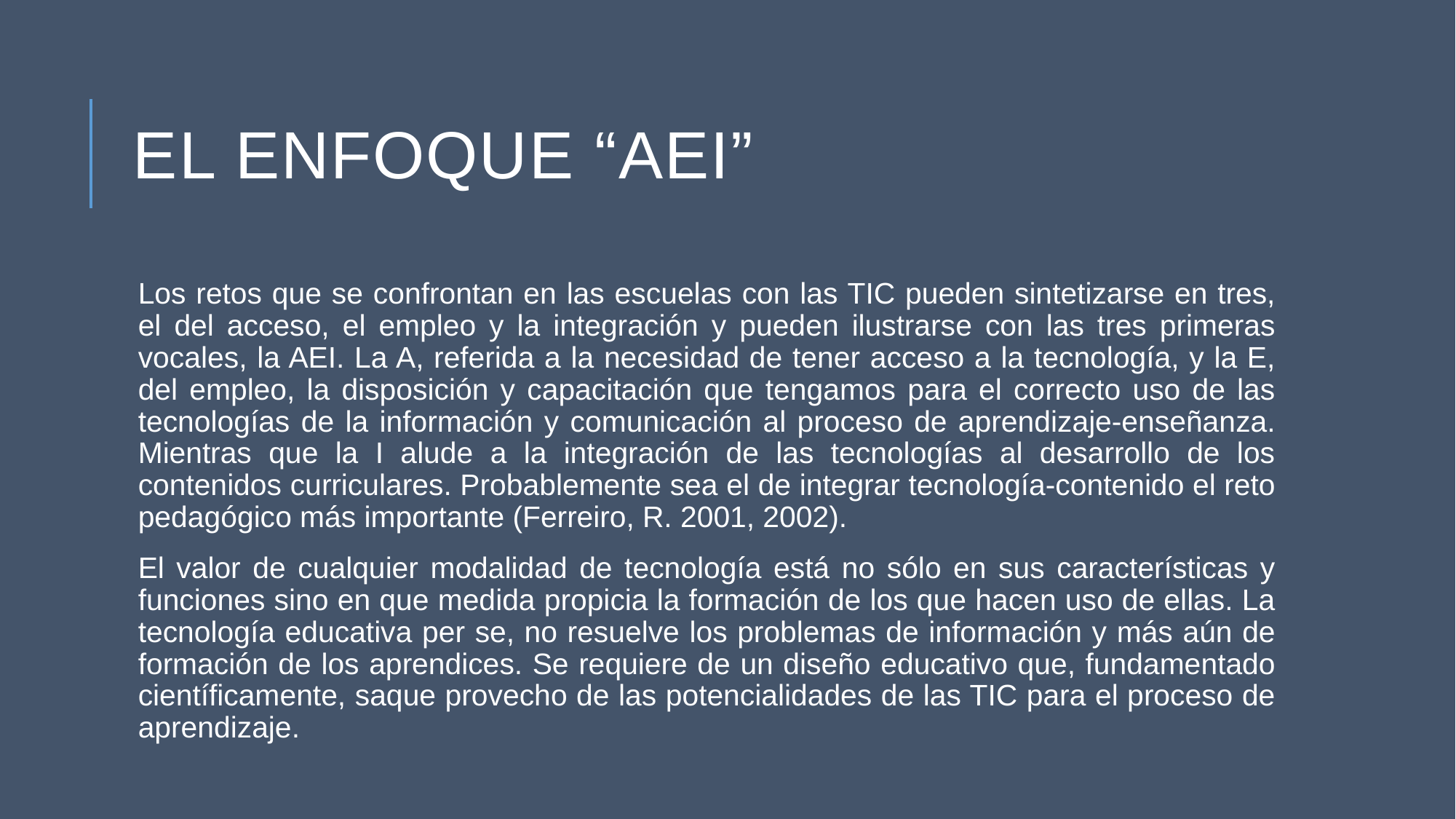

# El enfoque “aei”
Los retos que se confrontan en las escuelas con las TIC pueden sintetizarse en tres, el del acceso, el empleo y la integración y pueden ilustrarse con las tres primeras vocales, la AEI. La A, referida a la necesidad de tener acceso a la tecnología, y la E, del empleo, la disposición y capacitación que tengamos para el correcto uso de las tecnologías de la información y comunicación al proceso de aprendizaje-enseñanza. Mientras que la I alude a la integración de las tecnologías al desarrollo de los contenidos curriculares. Probablemente sea el de integrar tecnología-contenido el reto pedagógico más importante (Ferreiro, R. 2001, 2002).
El valor de cualquier modalidad de tecnología está no sólo en sus características y funciones sino en que medida propicia la formación de los que hacen uso de ellas. La tecnología educativa per se, no resuelve los problemas de información y más aún de formación de los aprendices. Se requiere de un diseño educativo que, fundamentado científicamente, saque provecho de las potencialidades de las TIC para el proceso de aprendizaje.